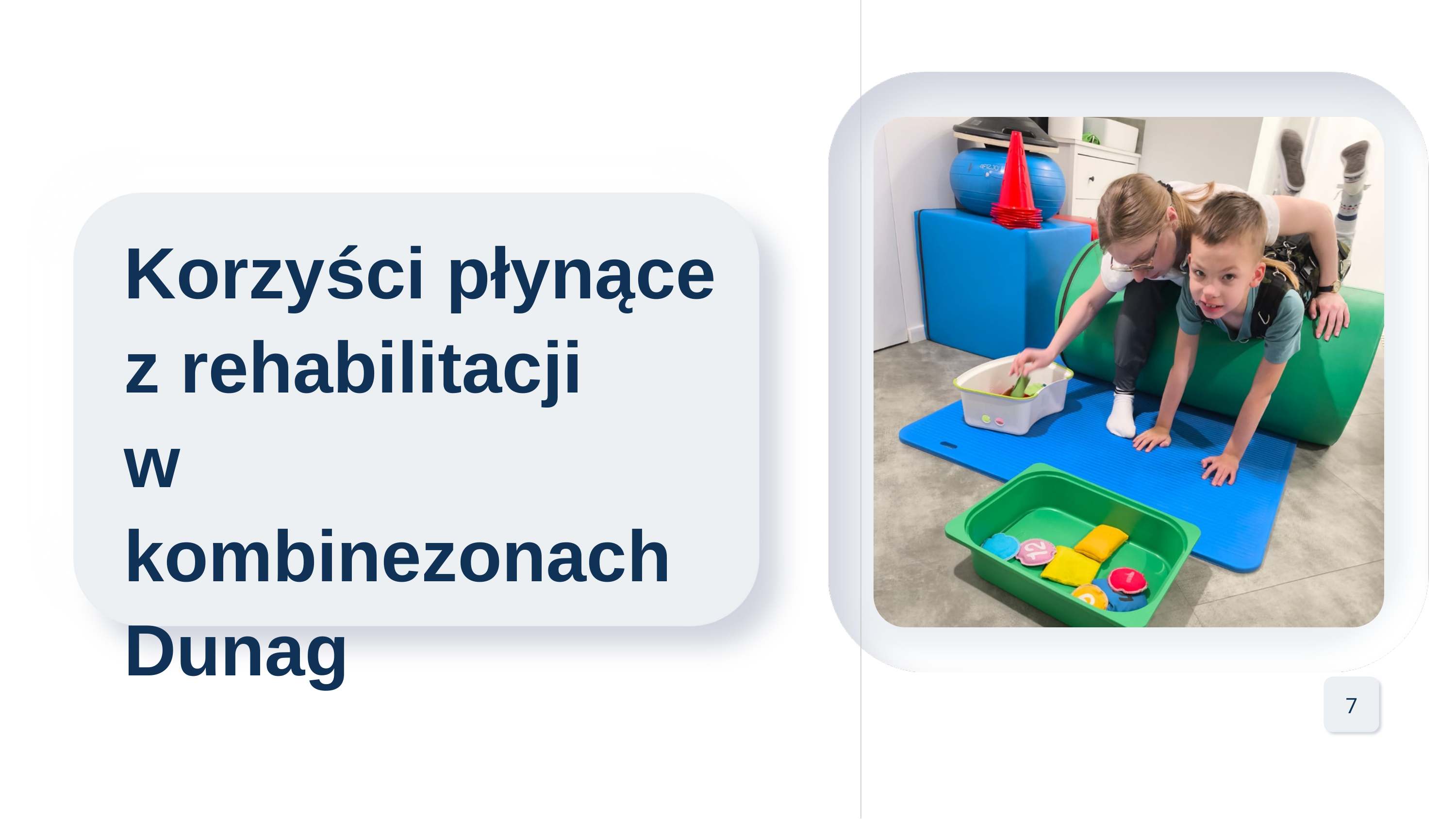

Korzyści płynące z rehabilitacji
w kombinezonach Dunag

7